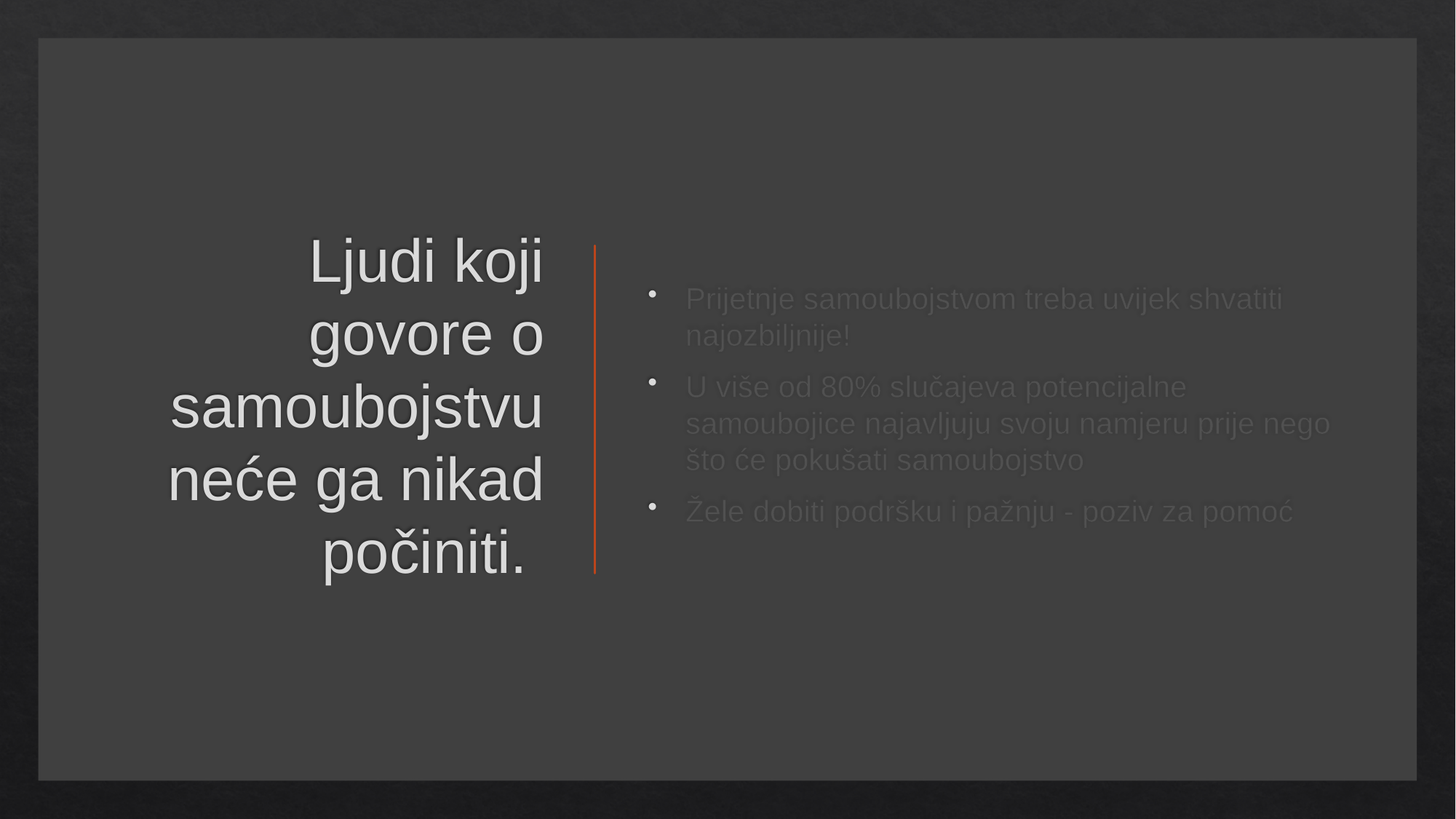

# Ljudi koji govore o samoubojstvu neće ga nikad počiniti.
Prijetnje samoubojstvom treba uvijek shvatiti najozbiljnije!
U više od 80% slučajeva potencijalne samoubojice najavljuju svoju namjeru prije nego što će pokušati samoubojstvo
Žele dobiti podršku i pažnju - poziv za pomoć